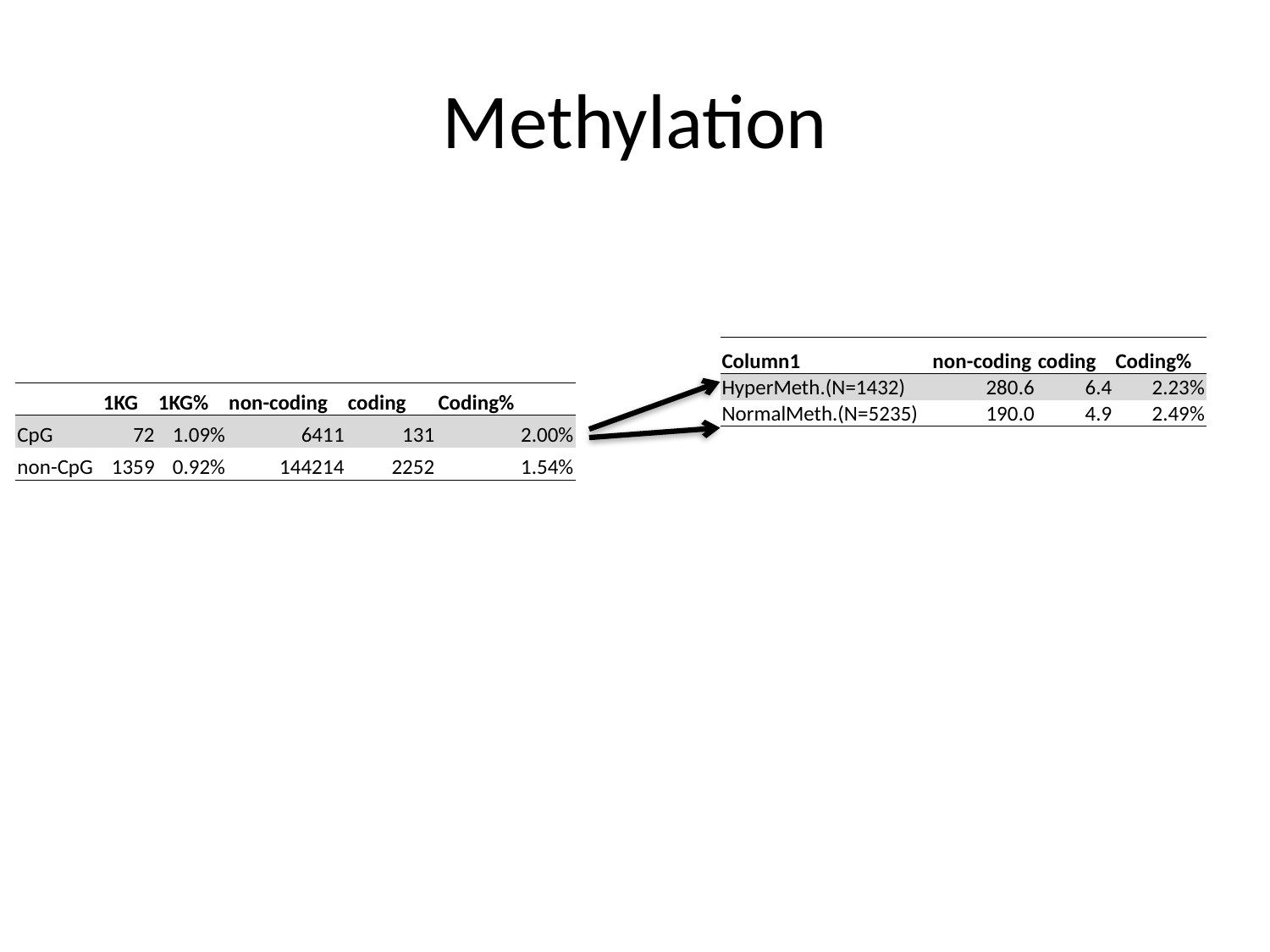

# Methylation
| Column1 | non-coding | coding | Coding% |
| --- | --- | --- | --- |
| HyperMeth.(N=1432) | 280.6 | 6.4 | 2.23% |
| NormalMeth.(N=5235) | 190.0 | 4.9 | 2.49% |
|  | 1KG | 1KG% | non-coding | coding | Coding% |
| --- | --- | --- | --- | --- | --- |
| CpG | 72 | 1.09% | 6411 | 131 | 2.00% |
| non-CpG | 1359 | 0.92% | 144214 | 2252 | 1.54% |